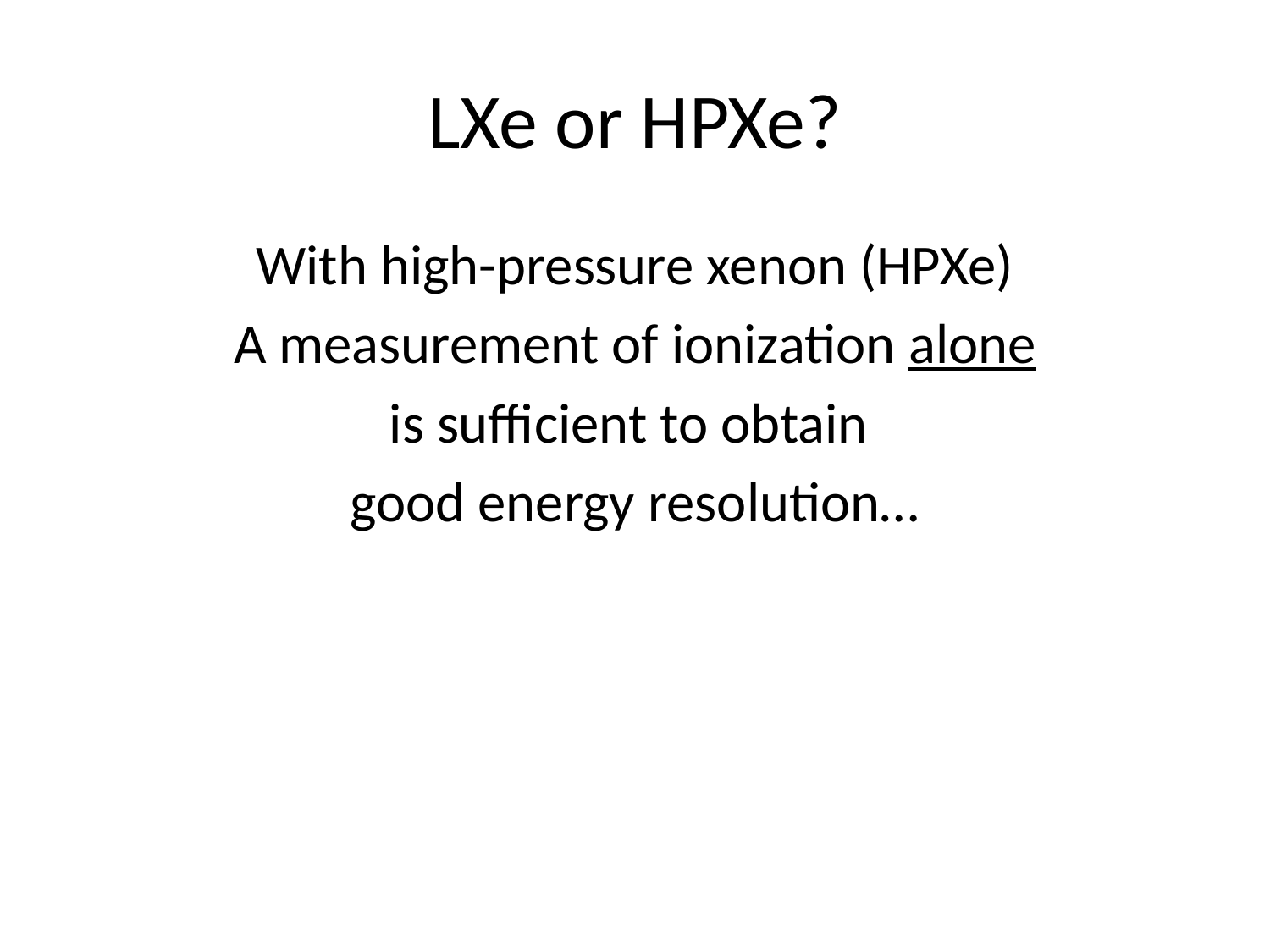

# LXe or HPXe?
With high-pressure xenon (HPXe)
A measurement of ionization alone
is sufficient to obtain
good energy resolution…